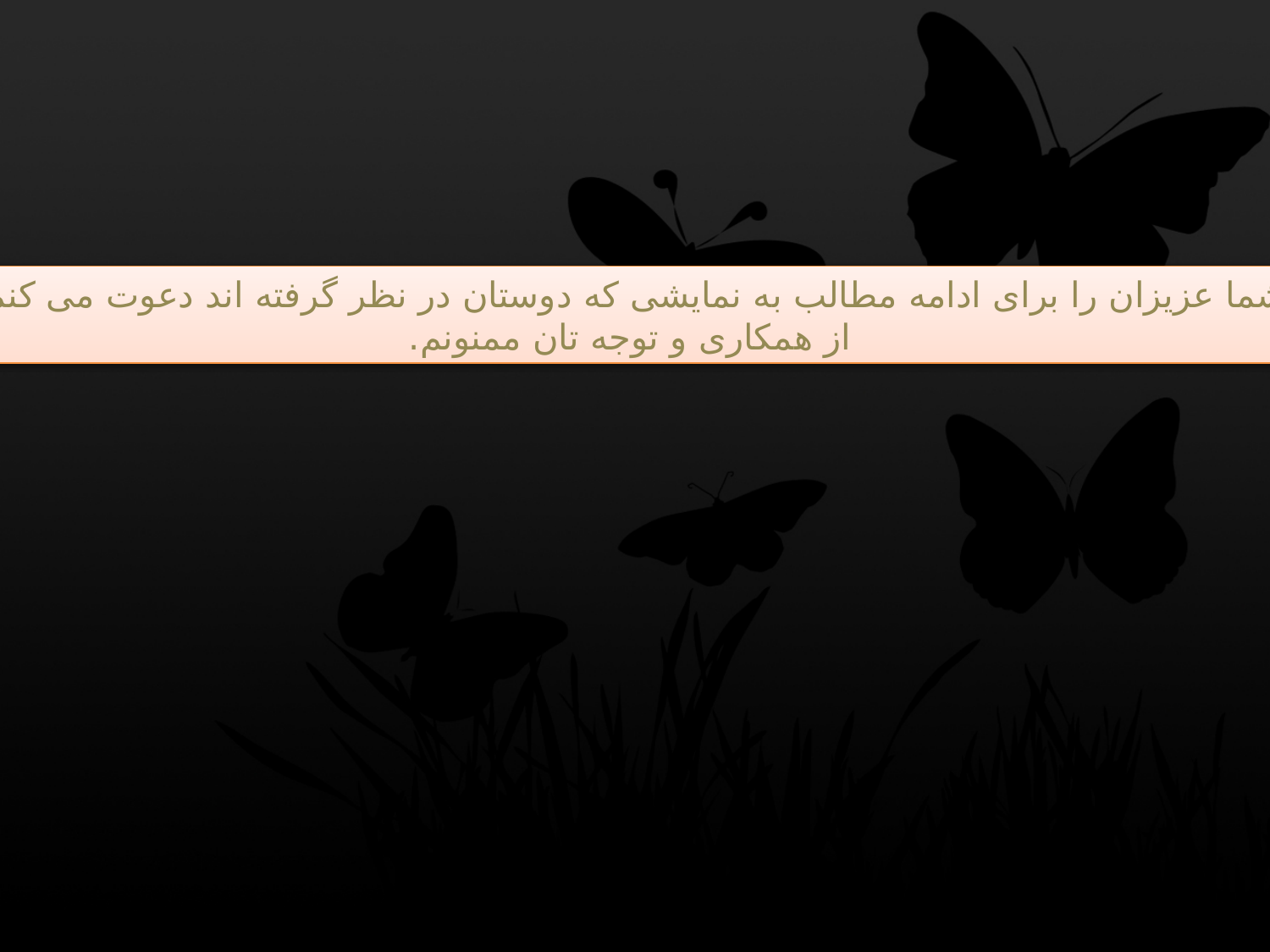

شما عزیزان را برای ادامه مطالب به نمایشی که دوستان در نظر گرفته اند دعوت می کنم.
از همکاری و توجه تان ممنونم.